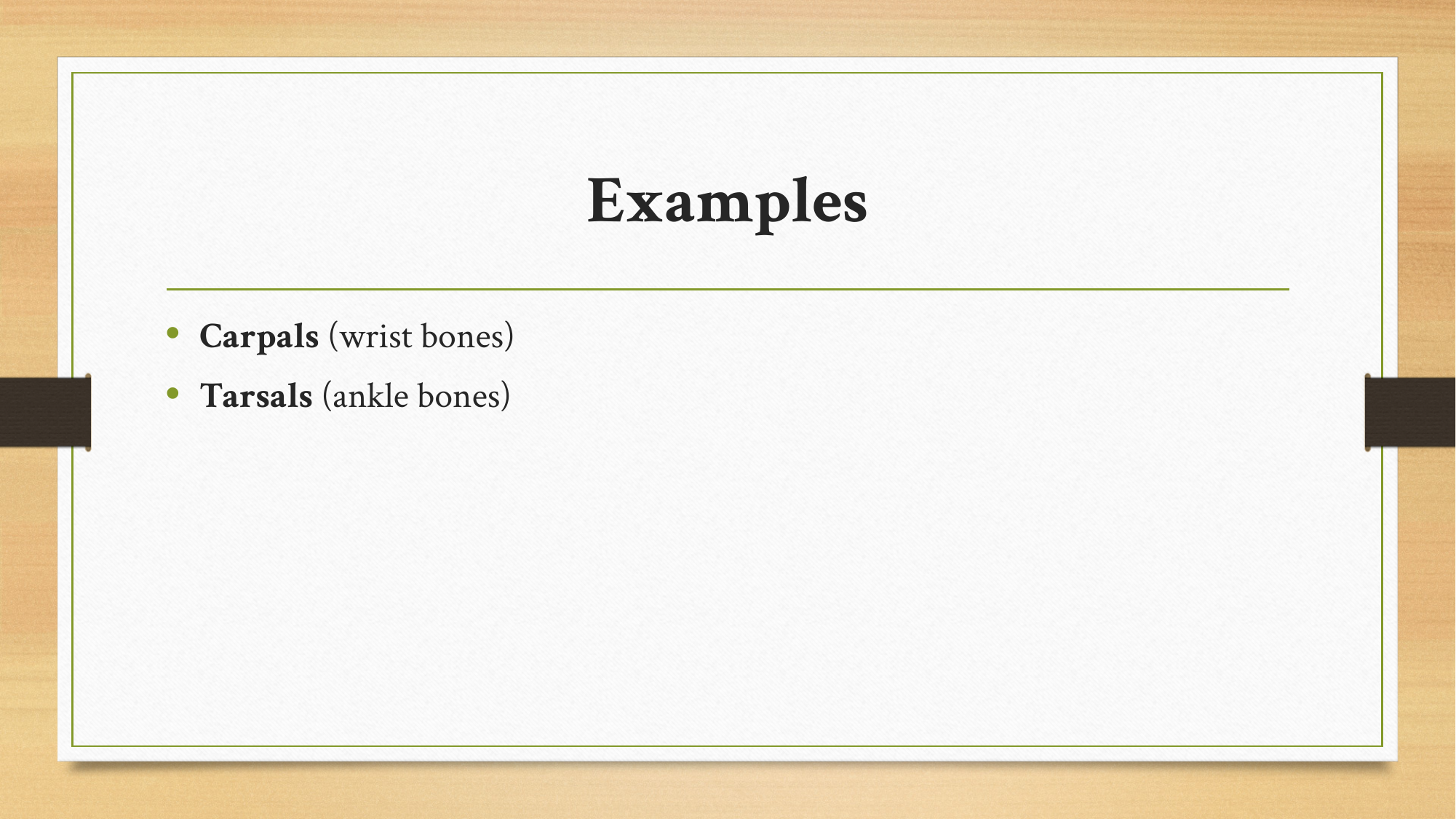

# Examples
Carpals (wrist bones)
Tarsals (ankle bones)